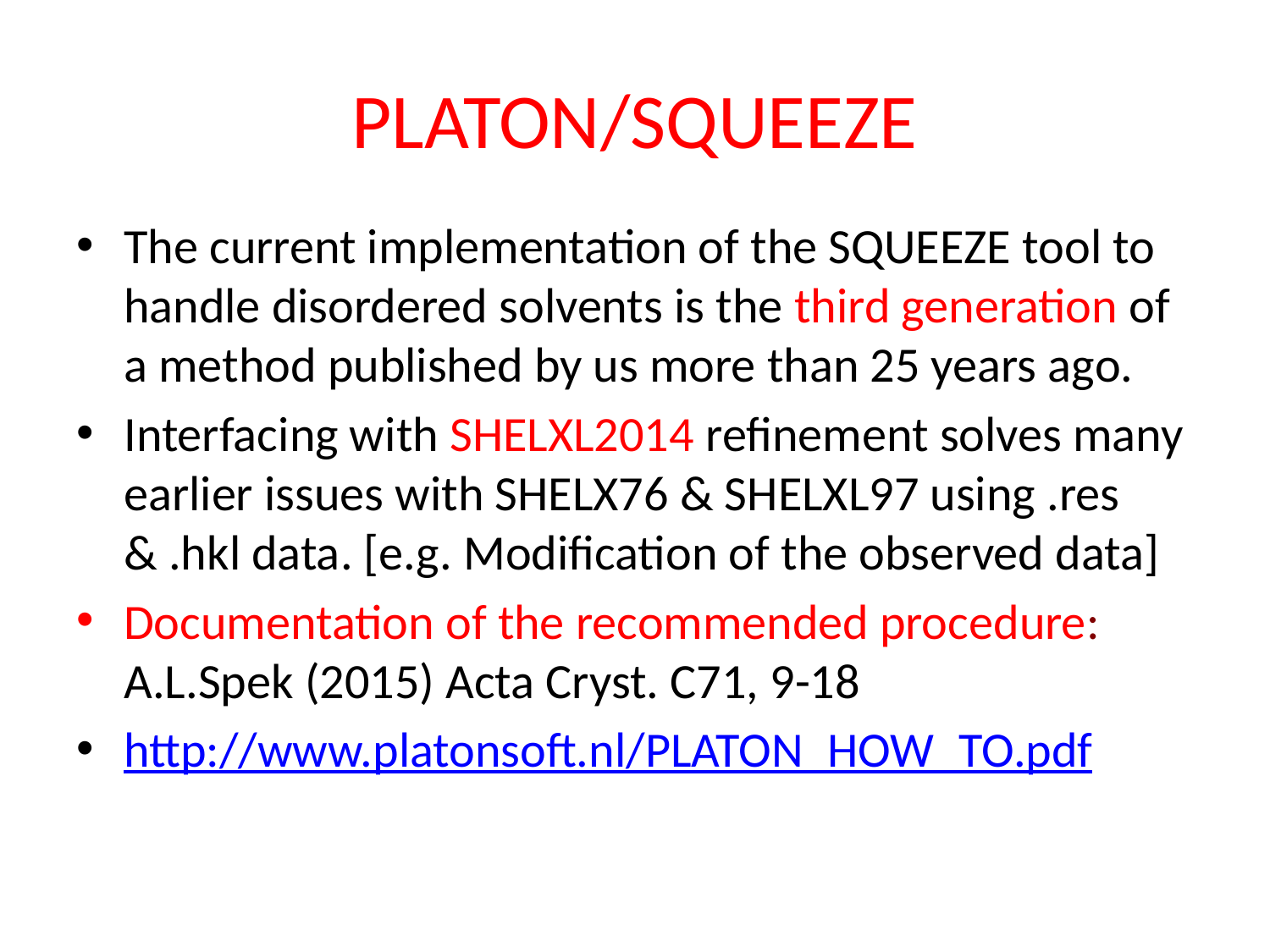

# PLATON/SQUEEZE
The current implementation of the SQUEEZE tool to handle disordered solvents is the third generation of a method published by us more than 25 years ago.
Interfacing with SHELXL2014 refinement solves many earlier issues with SHELX76 & SHELXL97 using .res & .hkl data. [e.g. Modification of the observed data]
Documentation of the recommended procedure: A.L.Spek (2015) Acta Cryst. C71, 9-18
http://www.platonsoft.nl/PLATON_HOW_TO.pdf